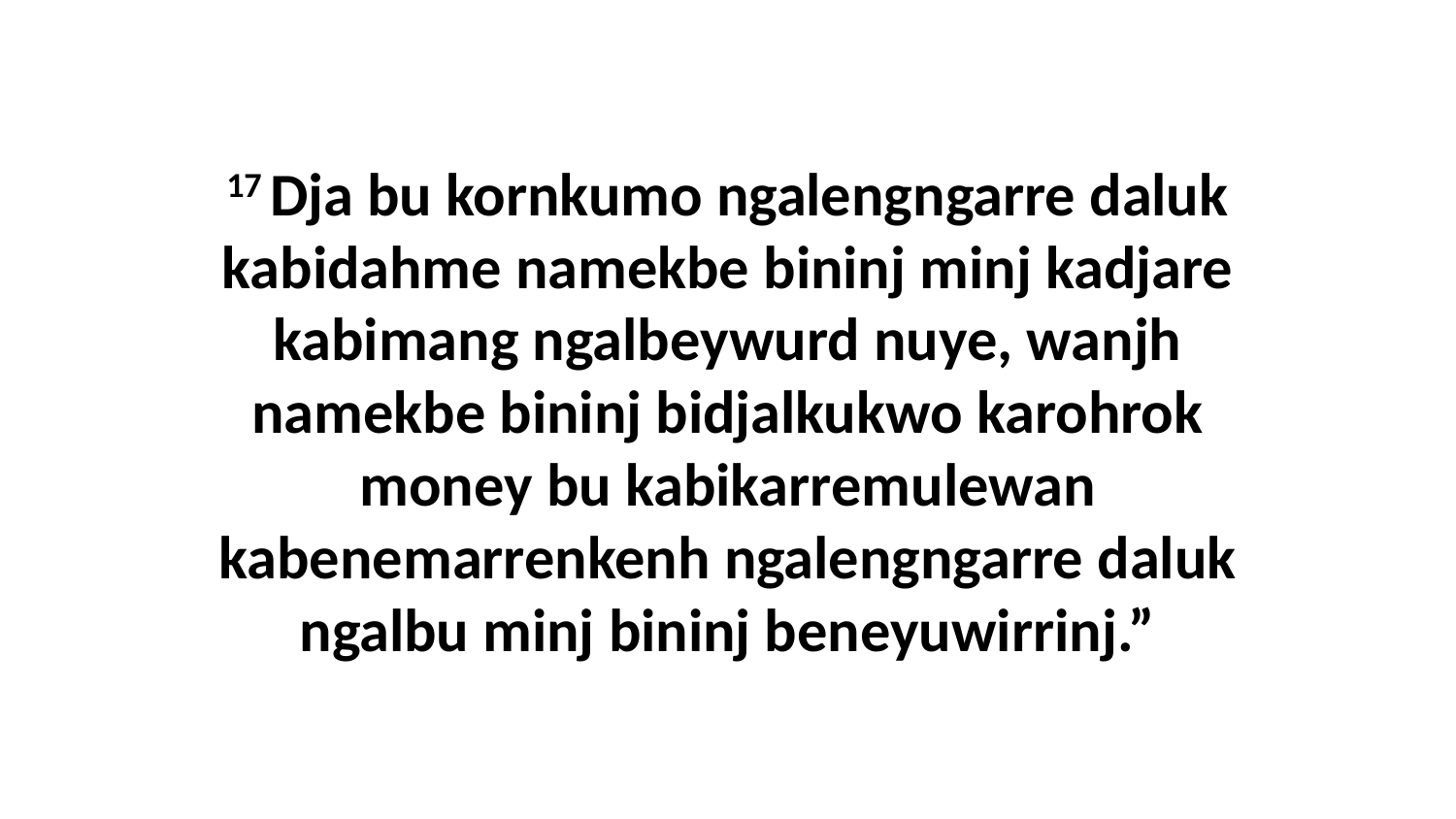

17 Dja bu kornkumo ngalengngarre daluk kabidahme namekbe bininj minj kadjare kabimang ngalbeywurd nuye, wanjh namekbe bininj bidjalkukwo karohrok money bu kabikarremulewan kabenemarrenkenh ngalengngarre daluk ngalbu minj bininj beneyuwirrinj.”